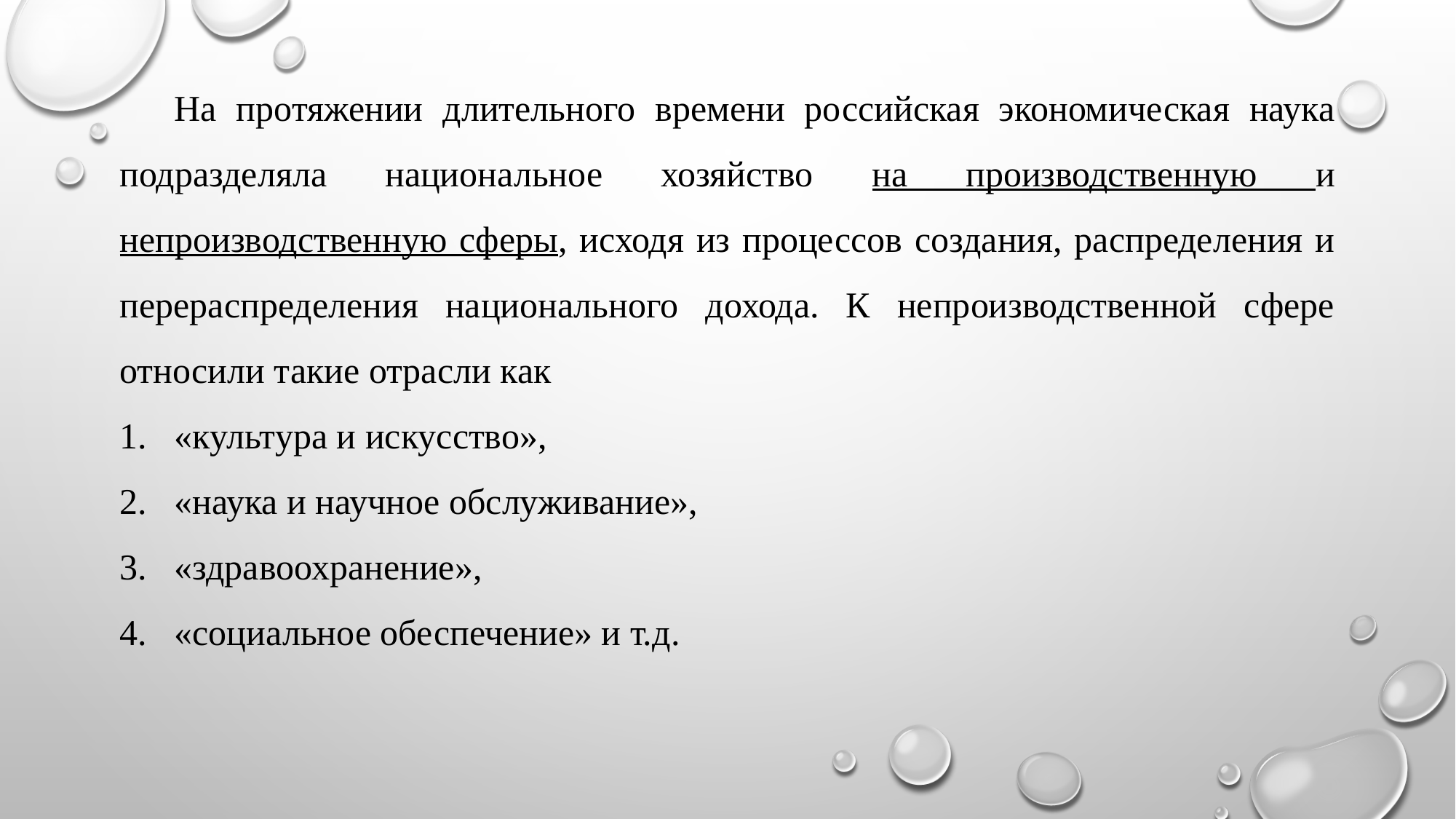

На протяжении длительного времени российская экономическая наука подразделяла национальное хозяйство на производственную и непроизводственную сферы, исходя из процессов создания, распределения и перераспределения национального дохода. К непроизводственной сфере относили такие отрасли как
«культура и искусство»,
«наука и научное обслуживание»,
«здравоохранение»,
«социальное обеспечение» и т.д.